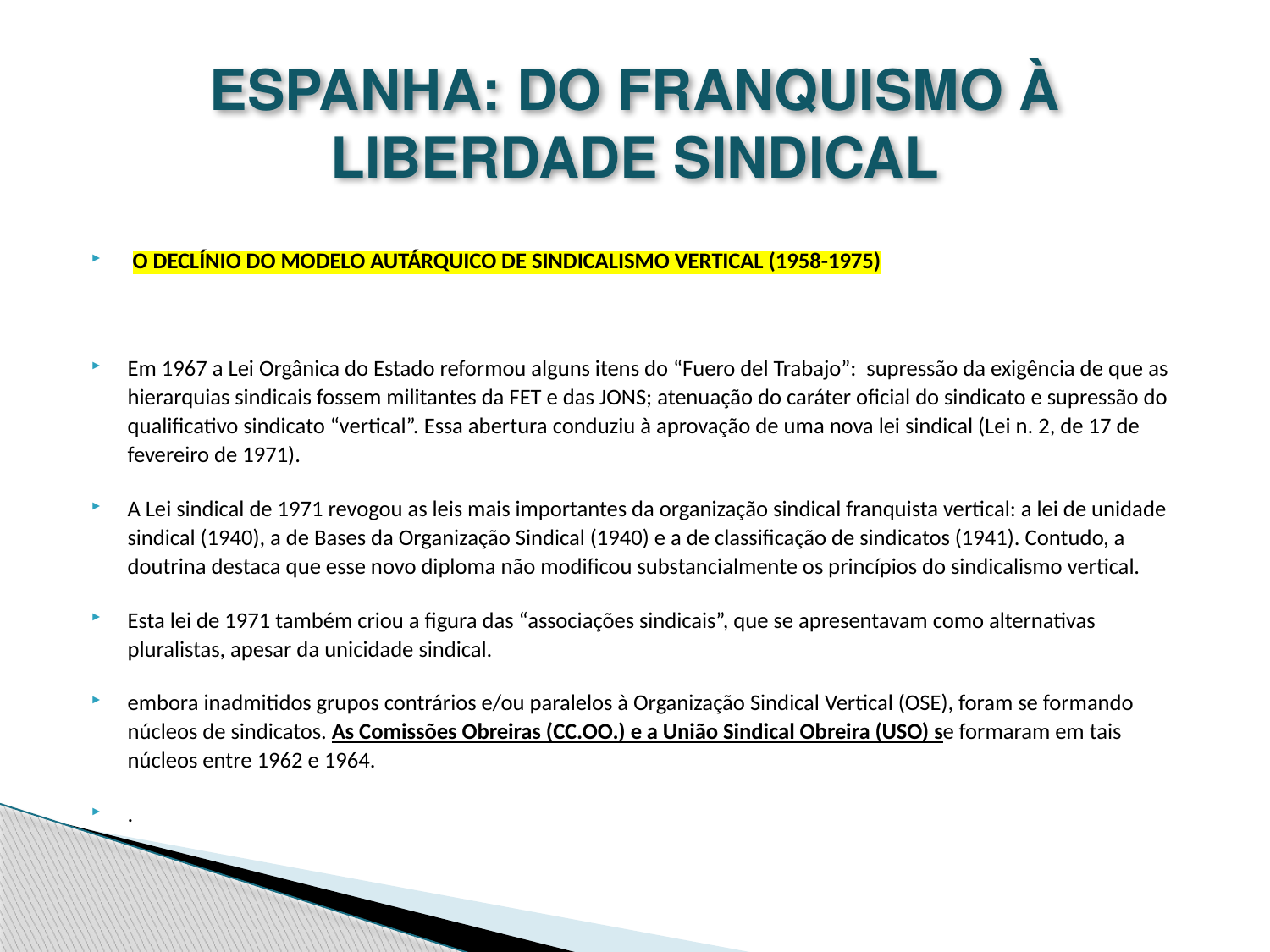

# ESPANHA: DO FRANQUISMO À LIBERDADE SINDICAL
 O DECLÍNIO DO MODELO AUTÁRQUICO DE SINDICALISMO VERTICAL (1958-1975)

Em 1967 a Lei Orgânica do Estado reformou alguns itens do “Fuero del Trabajo”:  supressão da exigência de que as hierarquias sindicais fossem militantes da FET e das JONS; atenuação do caráter oficial do sindicato e supressão do qualificativo sindicato “vertical”. Essa abertura conduziu à aprovação de uma nova lei sindical (Lei n. 2, de 17 de fevereiro de 1971).
A Lei sindical de 1971 revogou as leis mais importantes da organização sindical franquista vertical: a lei de unidade sindical (1940), a de Bases da Organização Sindical (1940) e a de classificação de sindicatos (1941). Contudo, a doutrina destaca que esse novo diploma não modificou substancialmente os princípios do sindicalismo vertical.
Esta lei de 1971 também criou a figura das “associações sindicais”, que se apresentavam como alternativas pluralistas, apesar da unicidade sindical.
embora inadmitidos grupos contrários e/ou paralelos à Organização Sindical Vertical (OSE), foram se formando núcleos de sindicatos. As Comissões Obreiras (CC.OO.) e a União Sindical Obreira (USO) se formaram em tais núcleos entre 1962 e 1964.
.